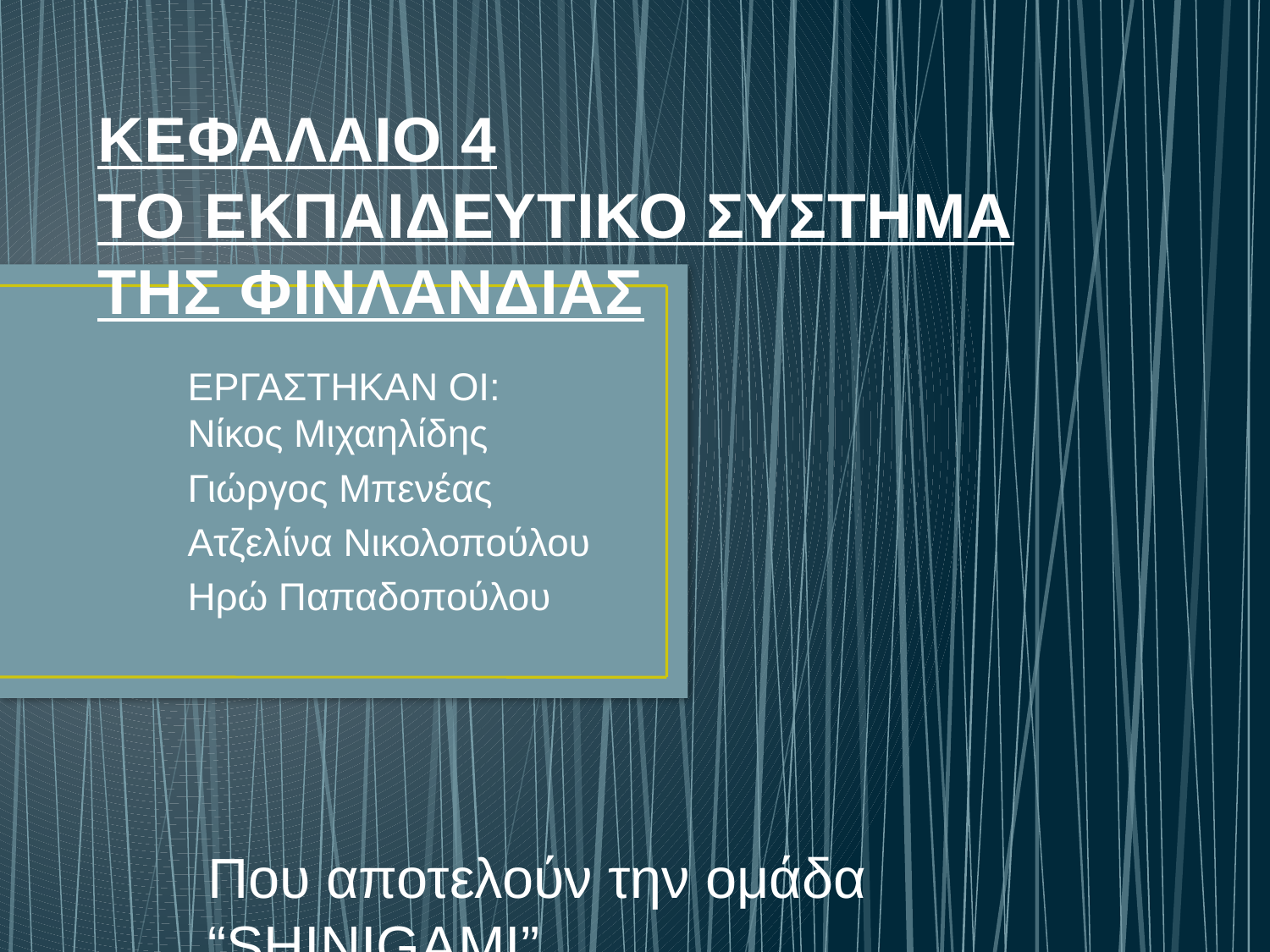

# ΚΕΦΑΛΑΙΟ 4 ΤΟ ΕΚΠΑΙΔΕΥΤΙΚΟ ΣΥΣΤΗΜΑ ΤΗΣ ΦΙΝΛΑΝΔΙΑΣ
ΕΡΓΑΣΤΗΚΑΝ ΟΙ:
Νίκος Μιχαηλίδης
Γιώργος Μπενέας
Ατζελίνα Νικολοπούλου
Ηρώ Παπαδοπούλου

Που αποτελούν την ομάδα “SHINIGAMI”